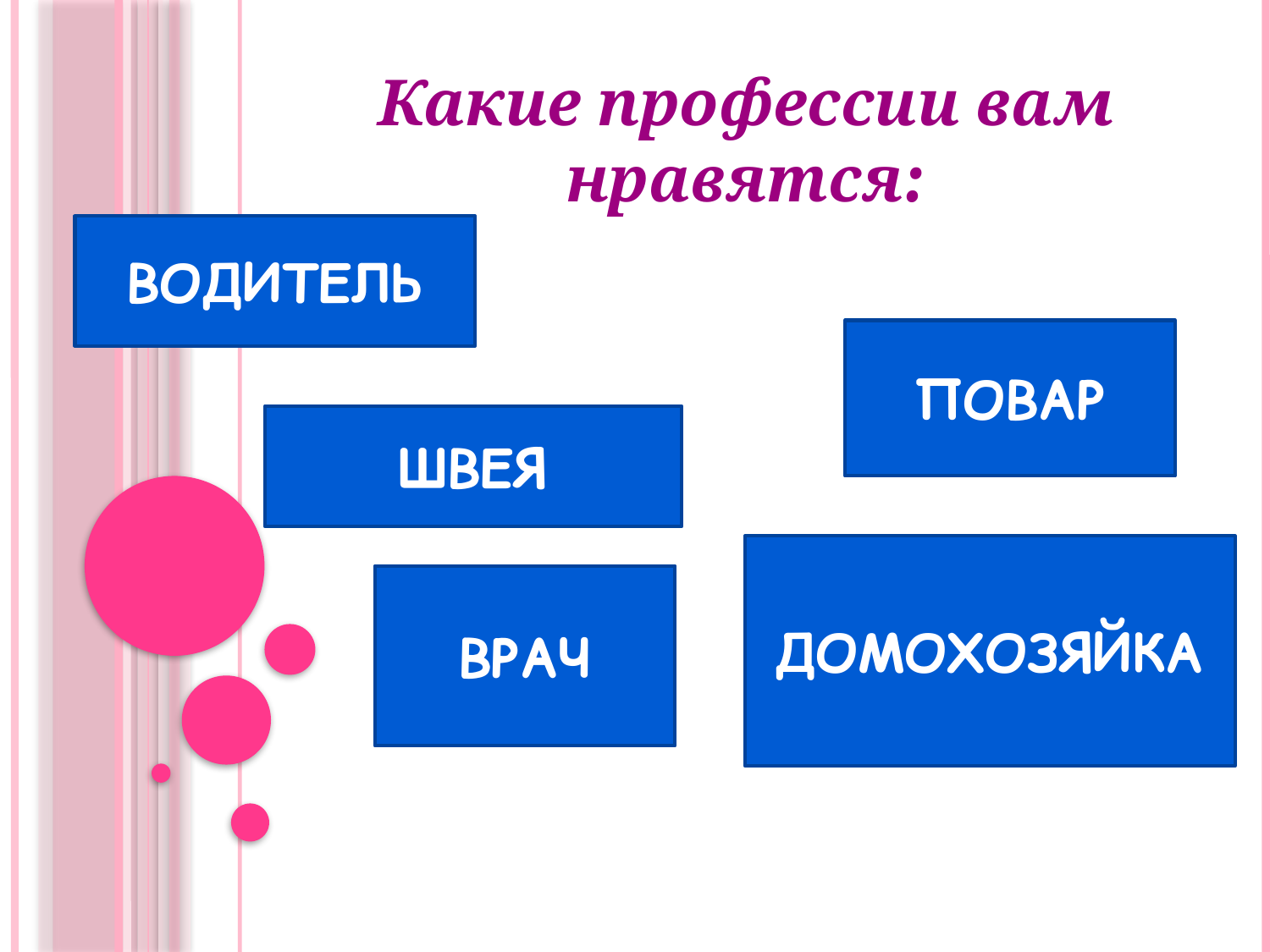

Какие профессии вам нравятся:

#
ВОДИТЕЛЬ
ПОВАР
Швея
ДОМОХОЗЯЙКА
врач